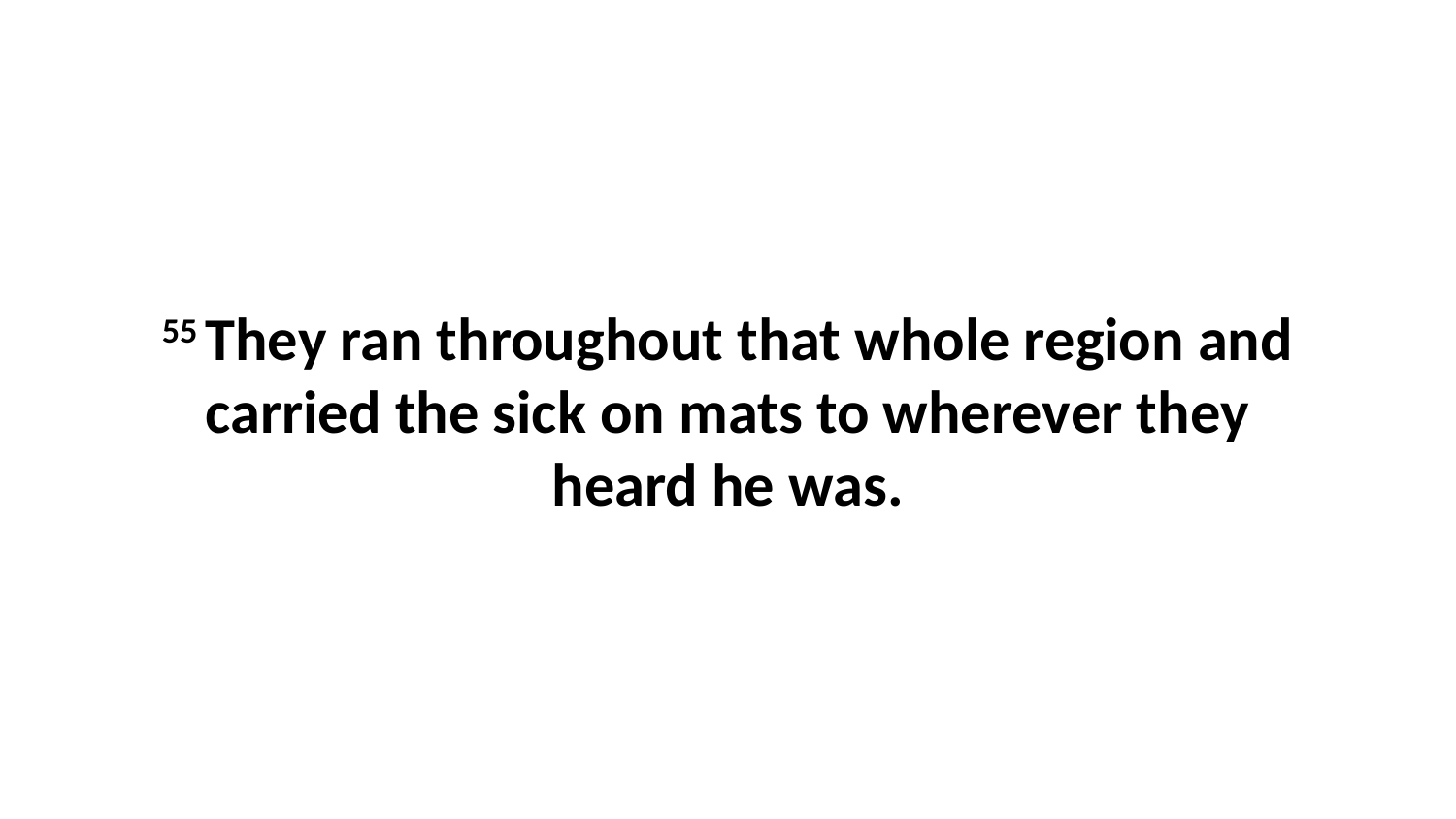

55 They ran throughout that whole region and carried the sick on mats to wherever they heard he was.